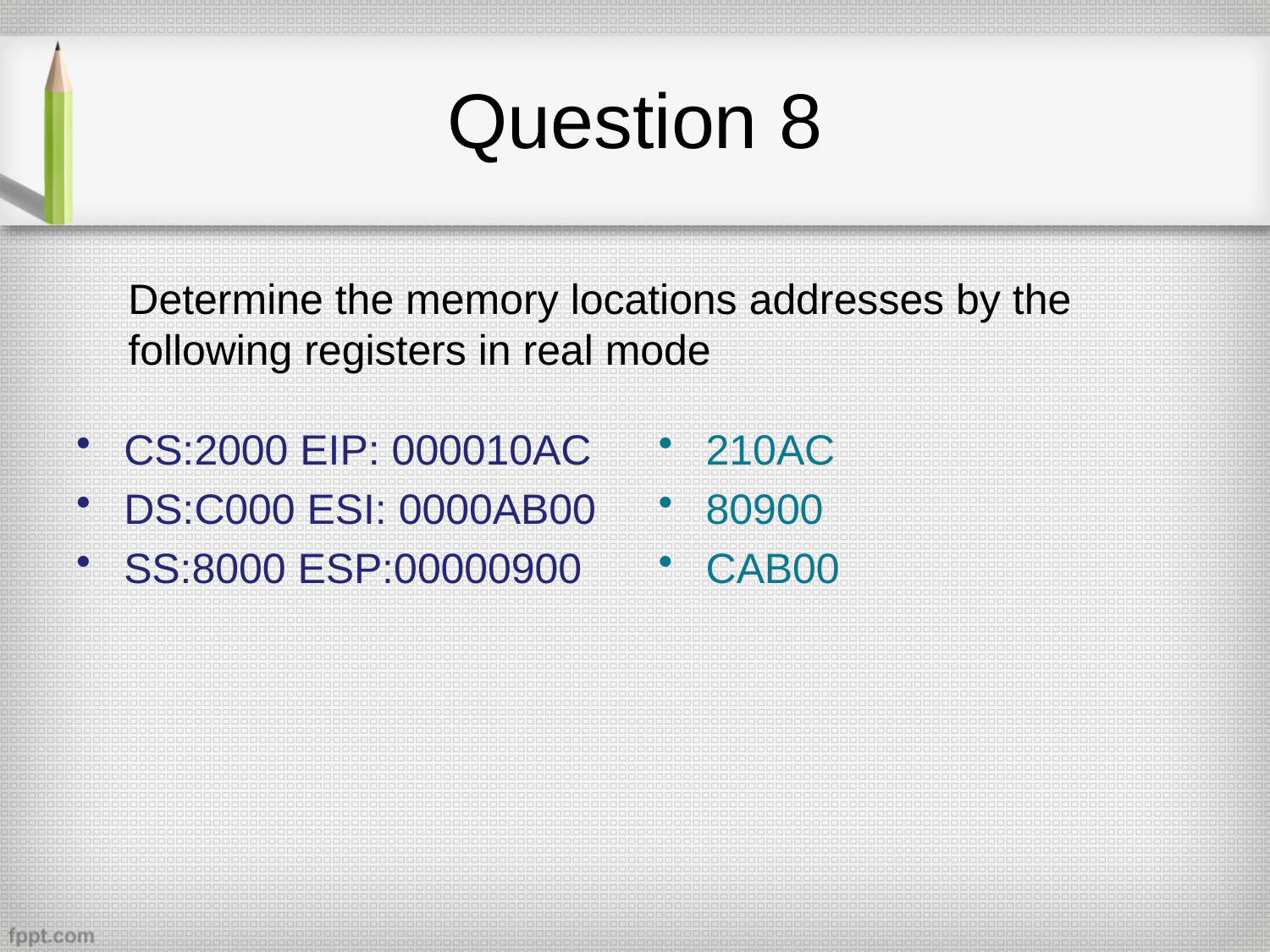

# Question 8
Determine the memory locations addresses by the following registers in real mode

CS:2000 EIP: 000010AC
DS:C000 ESI: 0000AB00
SS:8000 ESP:00000900
210AC
80900
CAB00